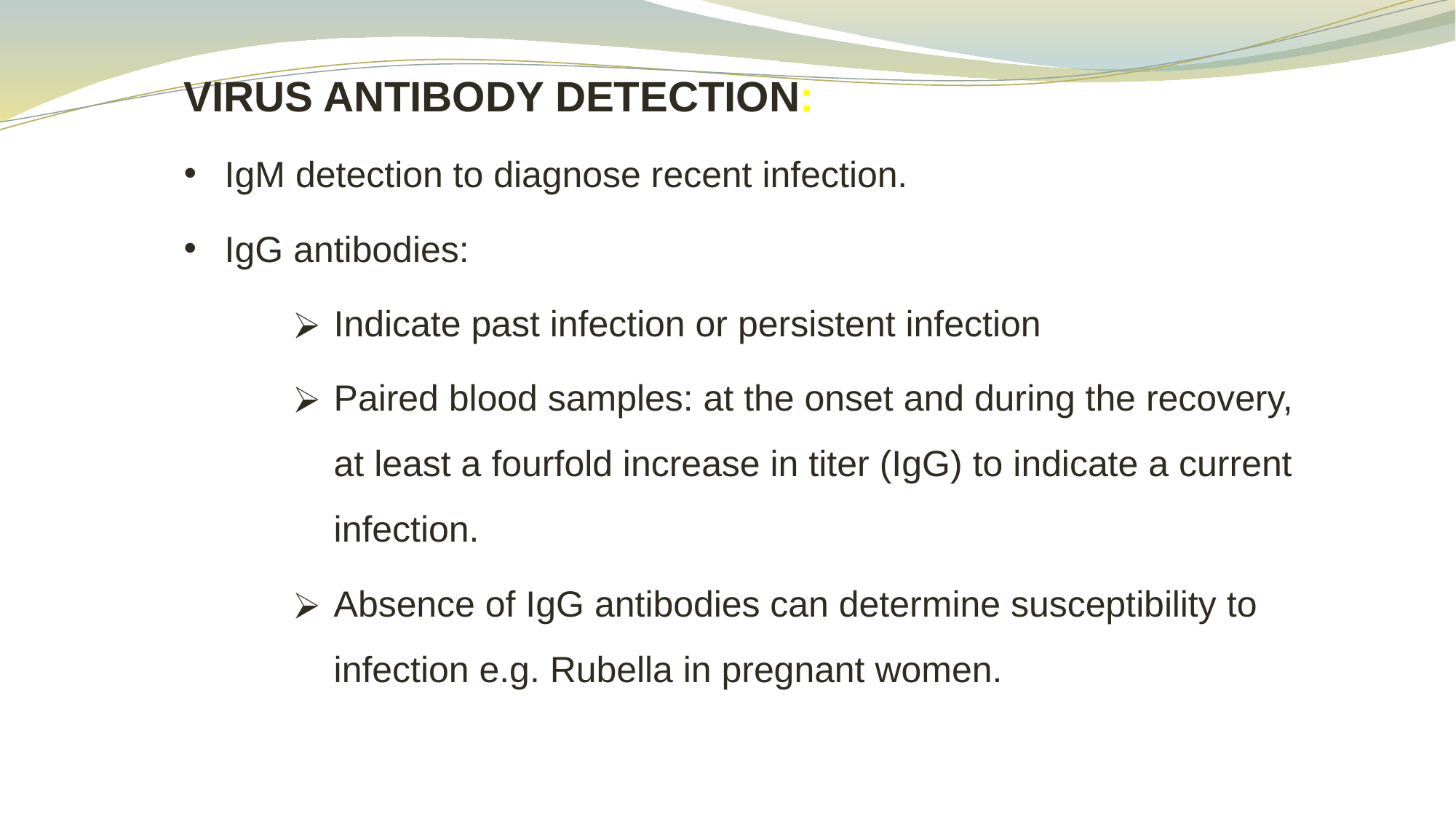

VIRUS ANTIBODY DETECTION:
IgM detection to diagnose recent infection.
IgG antibodies:
Indicate past infection or persistent infection
Paired blood samples: at the onset and during the recovery, at least a fourfold increase in titer (IgG) to indicate a current infection.
Absence of IgG antibodies can determine susceptibility to infection e.g. Rubella in pregnant women.
Prof. Dr. Ghada Fahmy Helaly